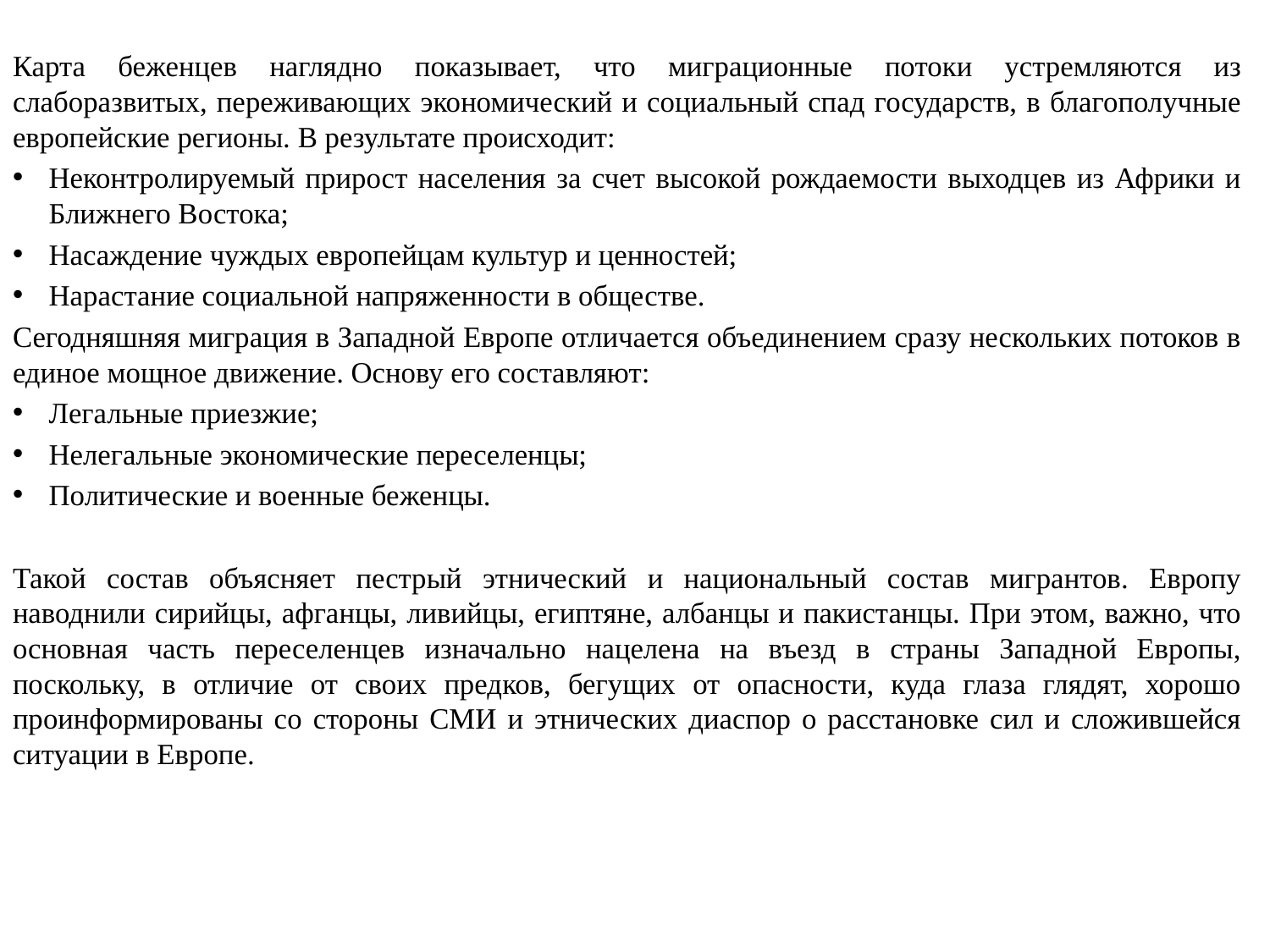

Карта беженцев наглядно показывает, что миграционные потоки устремляются из слаборазвитых, переживающих экономический и социальный спад государств, в благополучные европейские регионы. В результате происходит:
Неконтролируемый прирост населения за счет высокой рождаемости выходцев из Африки и Ближнего Востока;
Насаждение чуждых европейцам культур и ценностей;
Нарастание социальной напряженности в обществе.
Сегодняшняя миграция в Западной Европе отличается объединением сразу нескольких потоков в единое мощное движение. Основу его составляют:
Легальные приезжие;
Нелегальные экономические переселенцы;
Политические и военные беженцы.

Такой состав объясняет пестрый этнический и национальный состав мигрантов. Европу наводнили сирийцы, афганцы, ливийцы, египтяне, албанцы и пакистанцы. При этом, важно, что основная часть переселенцев изначально нацелена на въезд в страны Западной Европы, поскольку, в отличие от своих предков, бегущих от опасности, куда глаза глядят, хорошо проинформированы со стороны СМИ и этнических диаспор о расстановке сил и сложившейся ситуации в Европе.